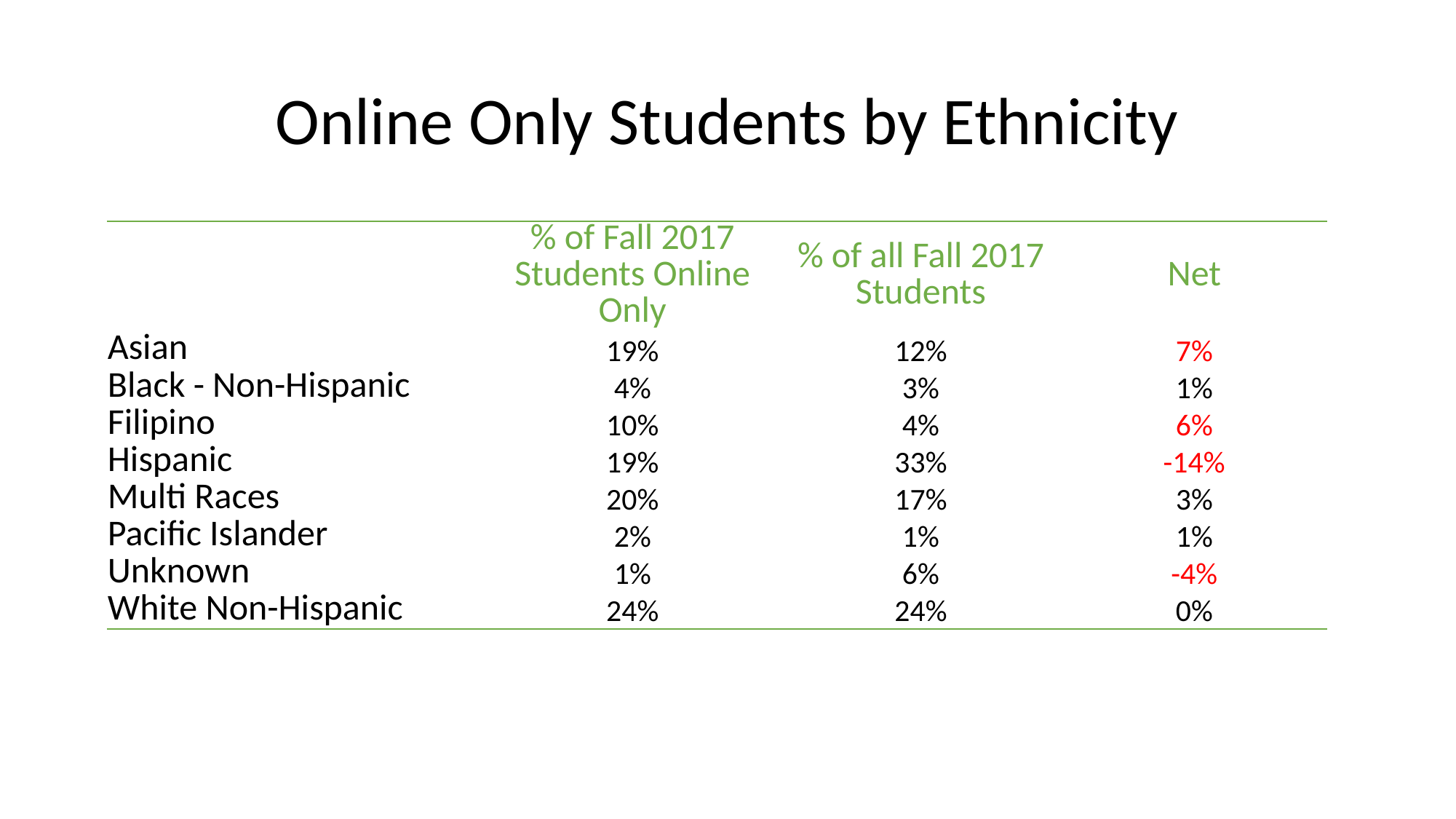

# Online Only Students by Ethnicity
|  | % of Fall 2017 Students Online Only | % of all Fall 2017 Students | Net |
| --- | --- | --- | --- |
| Asian | 19% | 12% | 7% |
| Black - Non-Hispanic | 4% | 3% | 1% |
| Filipino | 10% | 4% | 6% |
| Hispanic | 19% | 33% | -14% |
| Multi Races | 20% | 17% | 3% |
| Pacific Islander | 2% | 1% | 1% |
| Unknown | 1% | 6% | -4% |
| White Non-Hispanic | 24% | 24% | 0% |